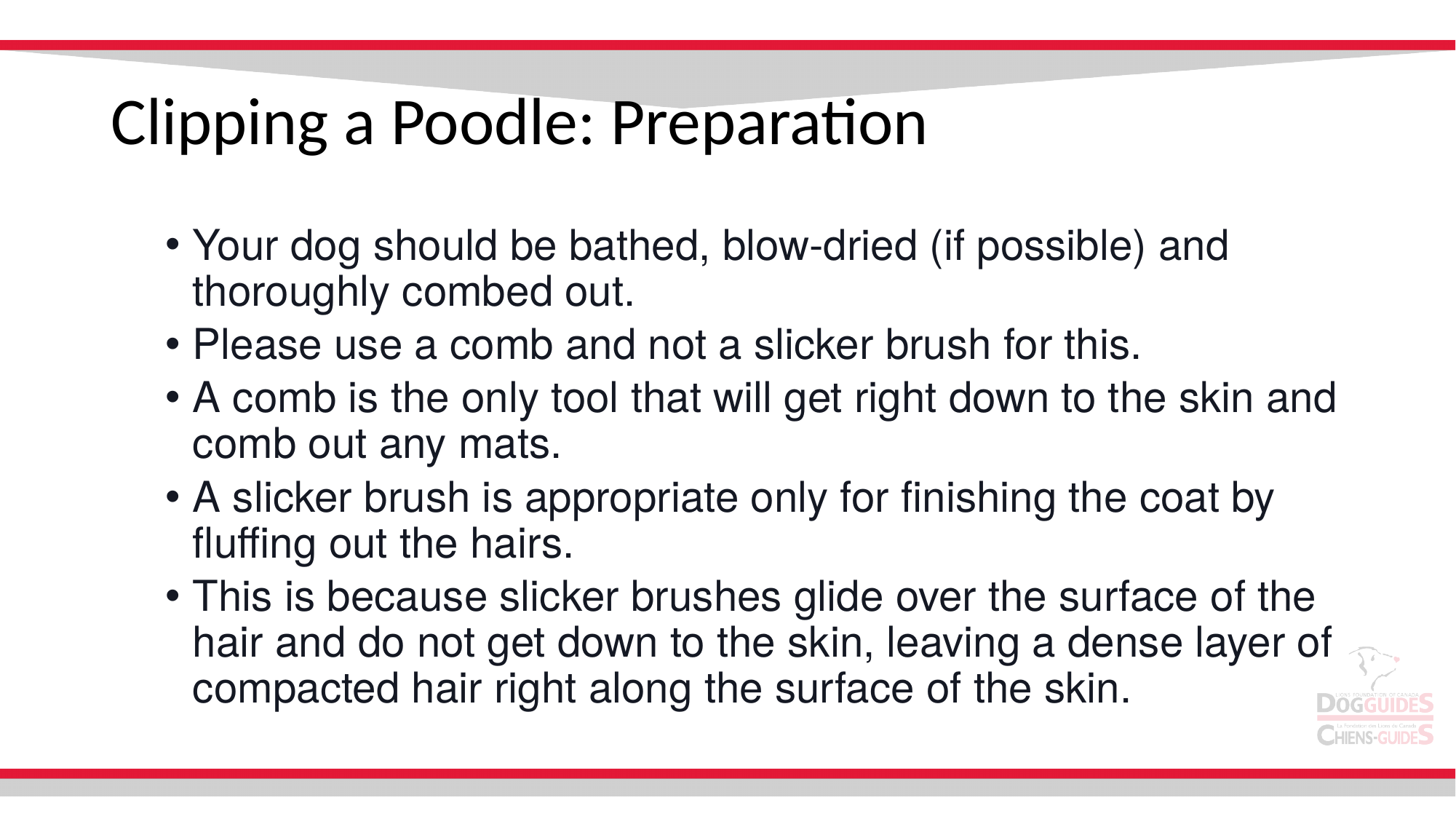

# Clipping a Poodle: Preparation
Your dog should be bathed, blow-dried (if possible) and thoroughly combed out.
Please use a comb and not a slicker brush for this.
A comb is the only tool that will get right down to the skin and comb out any mats.
A slicker brush is appropriate only for finishing the coat by fluffing out the hairs.
This is because slicker brushes glide over the surface of the hair and do not get down to the skin, leaving a dense layer of compacted hair right along the surface of the skin.